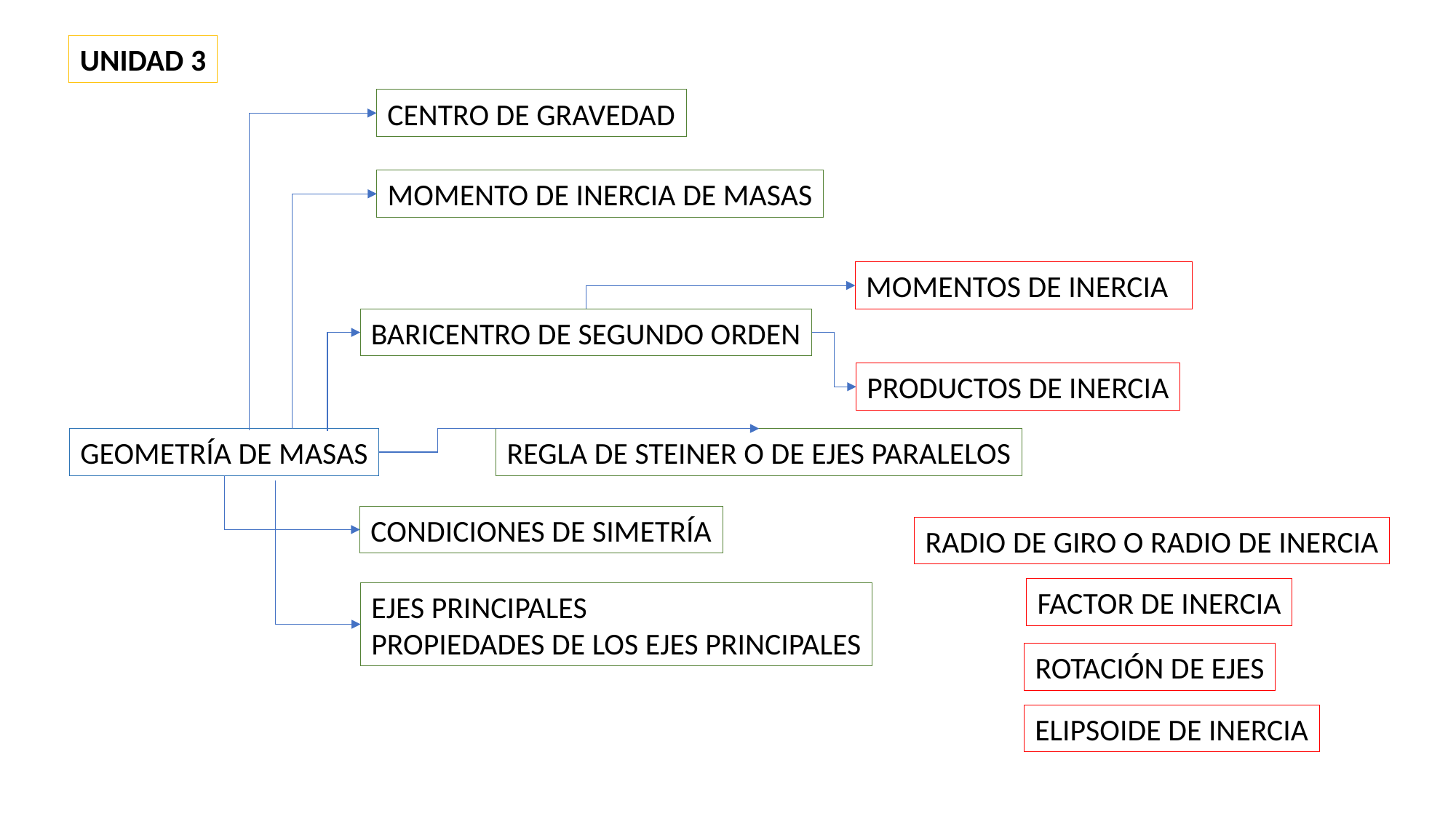

UNIDAD 3
CENTRO DE GRAVEDAD
MOMENTO DE INERCIA DE MASAS
MOMENTOS DE INERCIA
BARICENTRO DE SEGUNDO ORDEN
PRODUCTOS DE INERCIA
GEOMETRÍA DE MASAS
REGLA DE STEINER O DE EJES PARALELOS
CONDICIONES DE SIMETRÍA
RADIO DE GIRO O RADIO DE INERCIA
FACTOR DE INERCIA
EJES PRINCIPALES
PROPIEDADES DE LOS EJES PRINCIPALES
ROTACIÓN DE EJES
ELIPSOIDE DE INERCIA